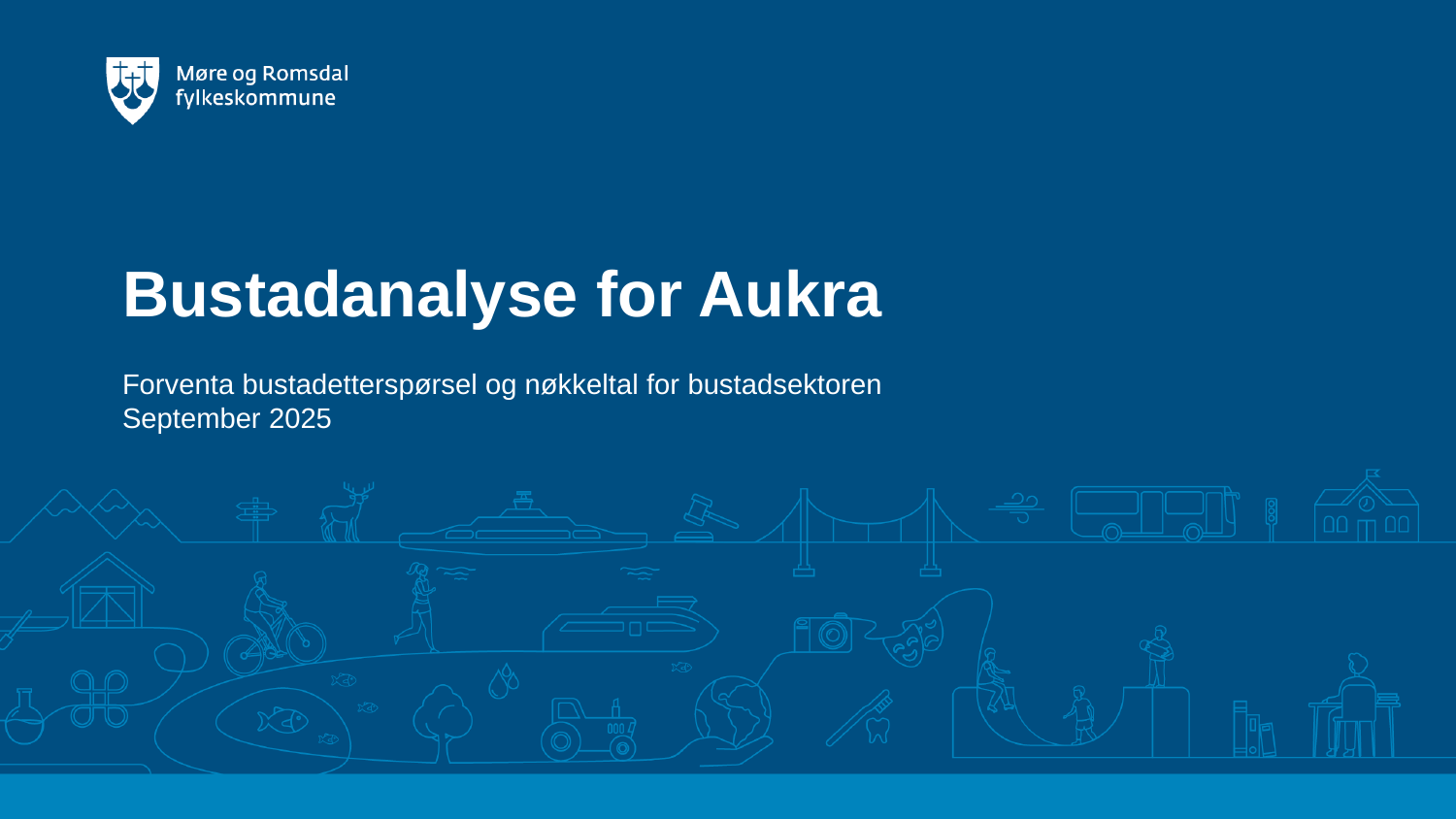

# Bustadanalyse for Aukra
Forventa bustadetterspørsel og nøkkeltal for bustadsektoren
September 2025